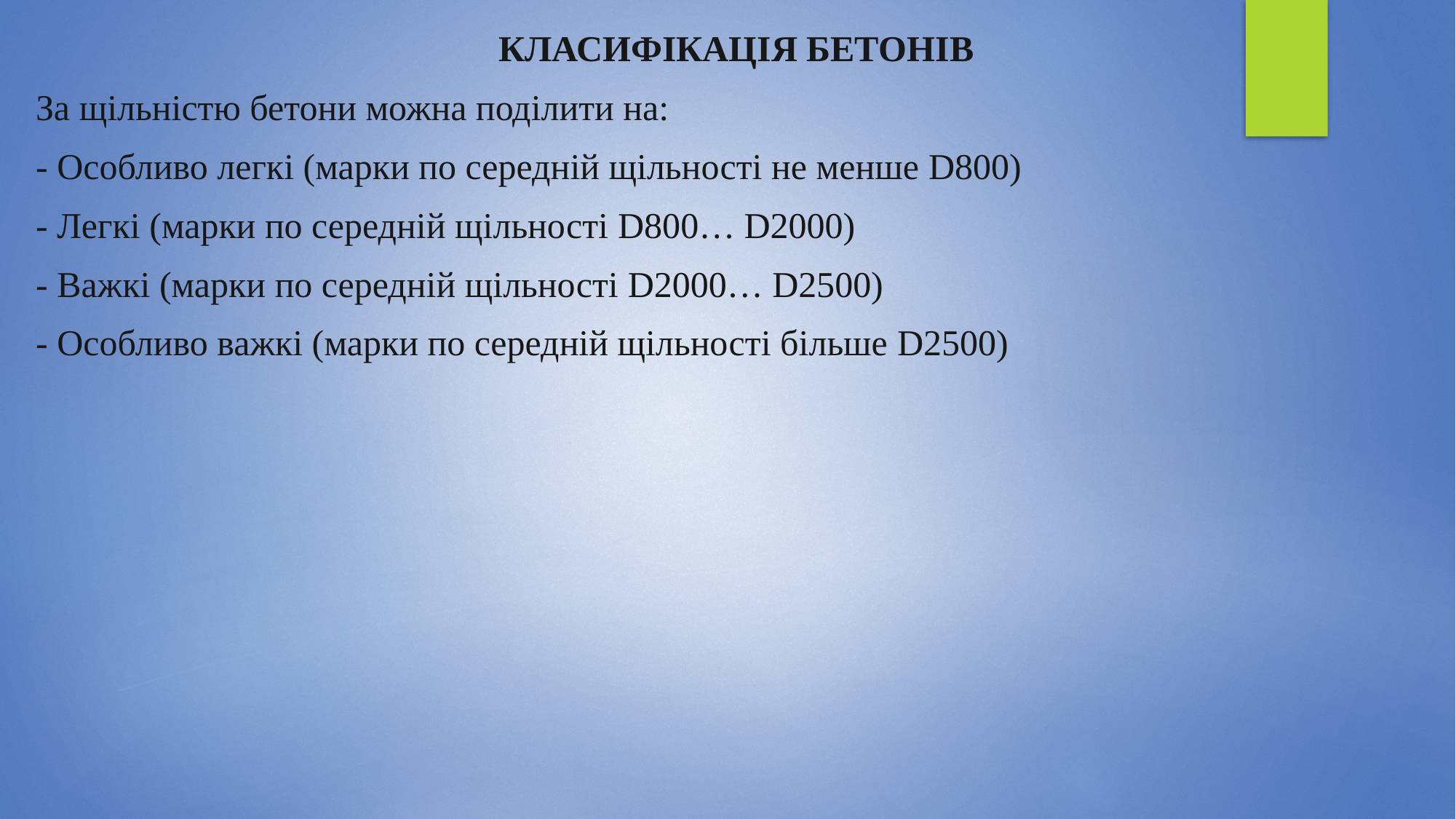

Класифікація Бетонів
За щільністю бетони можна поділити на:
- Особливо легкі (марки по середній щільності не менше D800)
- Легкі (марки по середній щільності D800… D2000)
- Важкі (марки по середній щільності D2000… D2500)
- Особливо важкі (марки по середній щільності більше D2500)

### Chart

| Category |
|---|